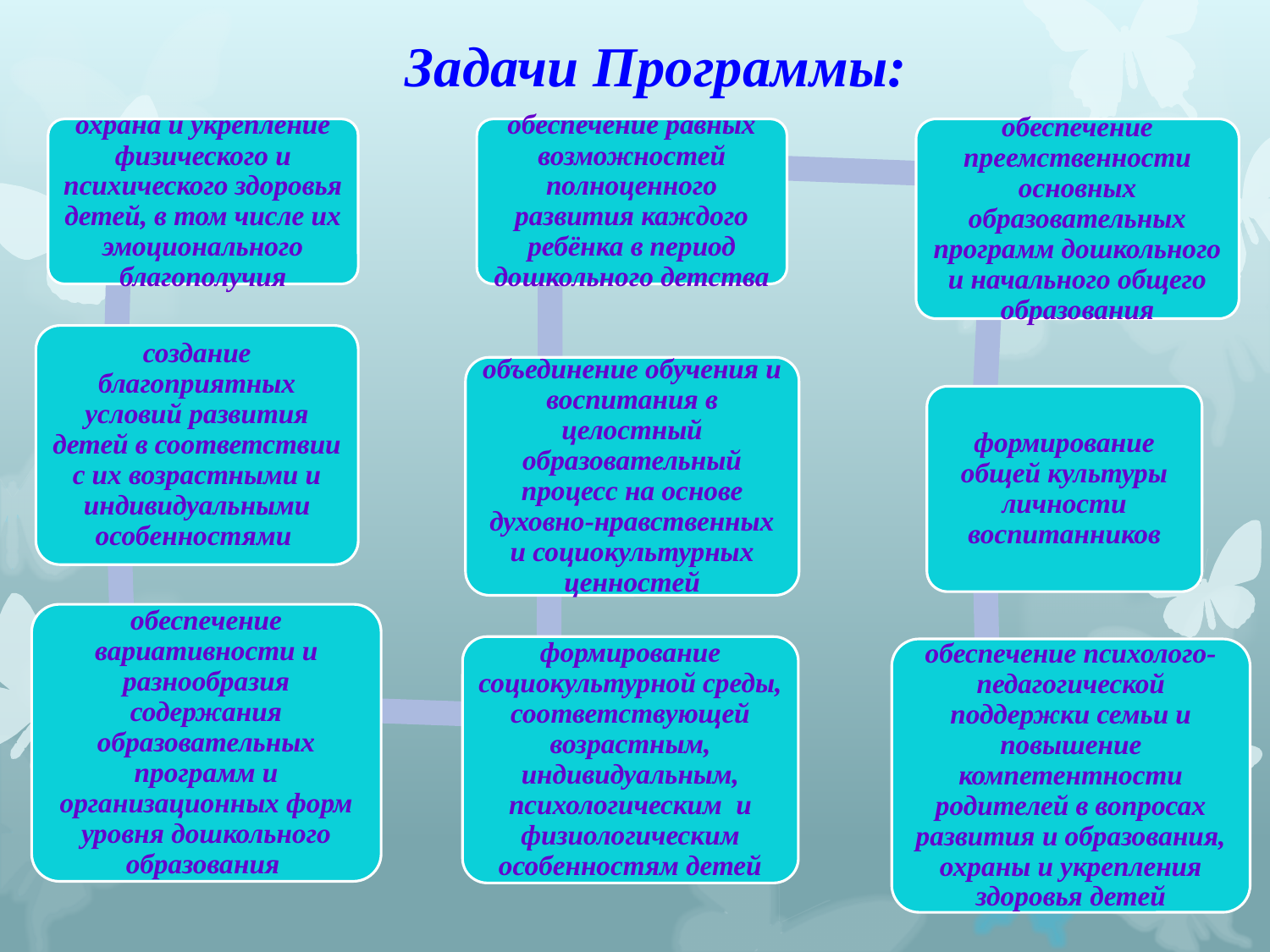

# Задачи Программы:
охрана и укрепление физического и психического здоровья детей, в том числе их эмоционального благополучия
создание благоприятных условий развития детей в соответствии с их возрастными и индивидуальными особенностями
обеспечение вариативности и разнообразия содержания образовательных программ и организационных форм уровня дошкольного образования
формирование социокультурной среды, соответствующей возрастным, индивидуальным, психологическим  и физиологическим особенностям детей
объединение обучения и воспитания в целостный образовательный процесс на основе духовно-нравственных и социокультурных ценностей
обеспечение равных возможностей полноценного развития каждого ребёнка в период дошкольного детства
обеспечение преемственности основных образовательных программ дошкольного и начального общего образования
формирование общей культуры личности воспитанников
обеспечение психолого-педагогической поддержки семьи и повышение компетентности родителей в вопросах развития и образования, охраны и укрепления здоровья детей